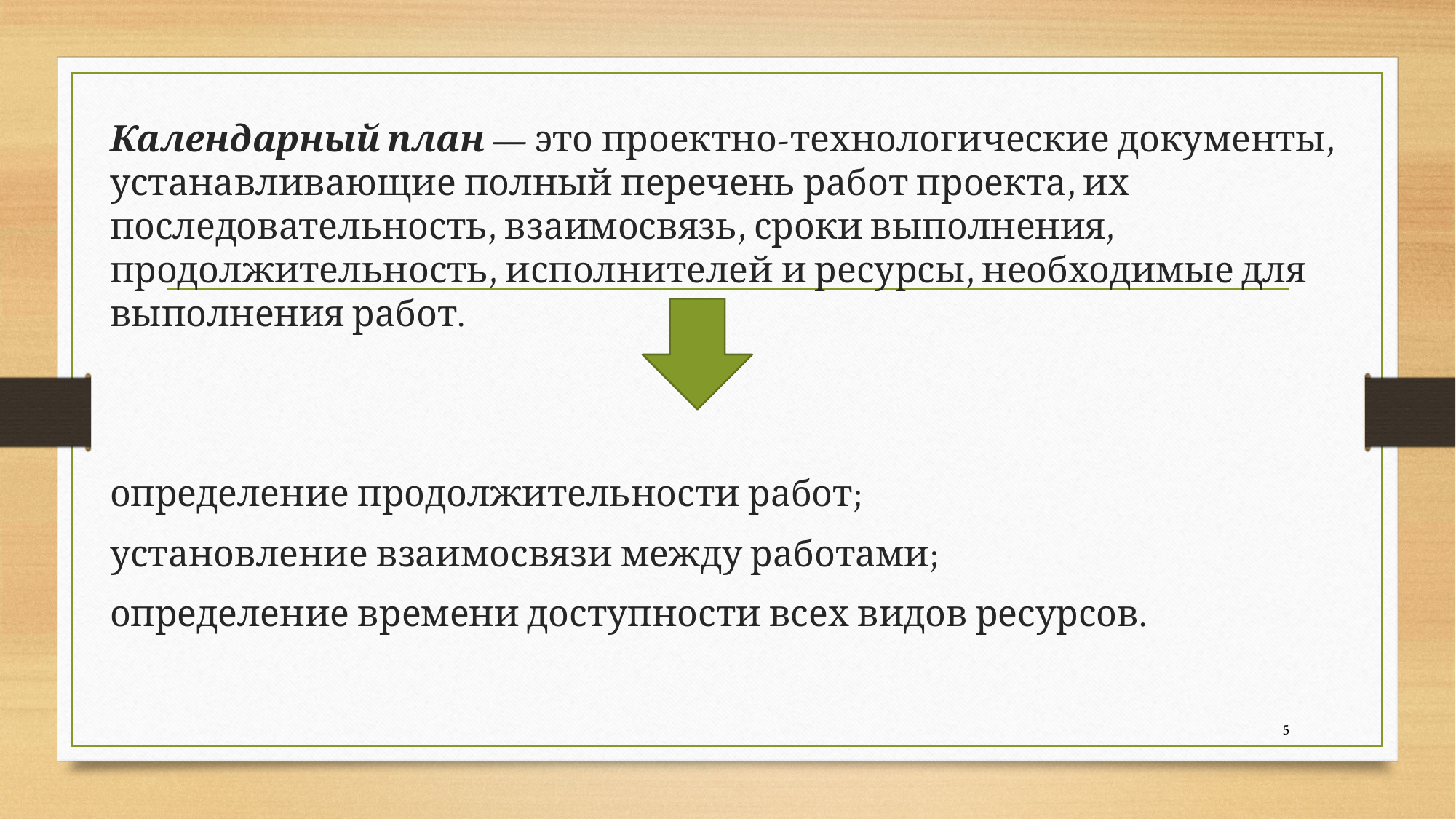

Календарный план — это проектно-технологические документы, устанавливающие полный перечень работ проекта, их последовательность, взаимосвязь, сроки выполнения, продолжительность, исполнителей и ресурсы, необходимые для выполнения работ.

определение продолжительности работ;
установление взаимосвязи между работами;
определение времени доступности всех видов ресурсов.

5